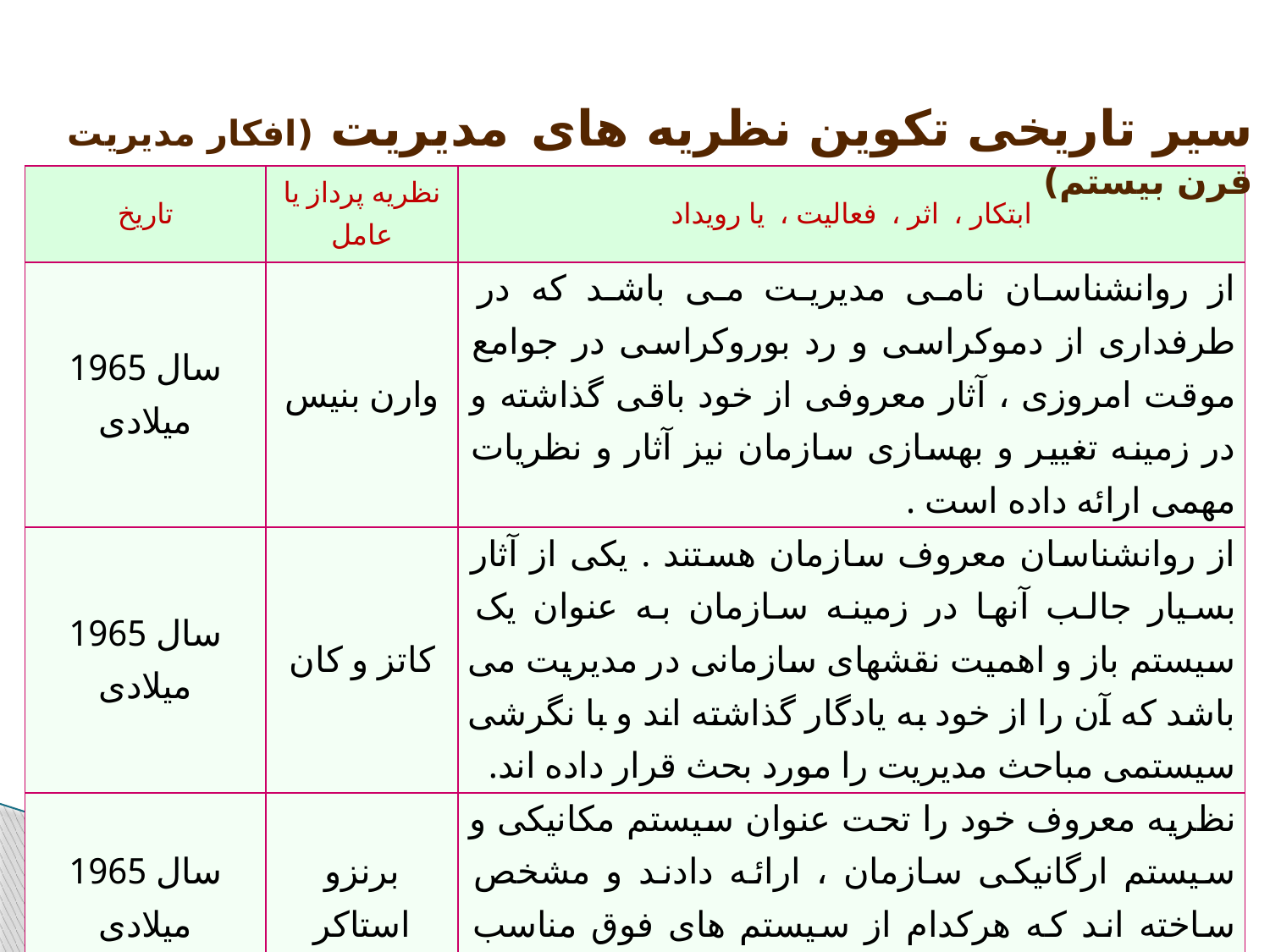

سیر تاریخی تکوین نظریه های مدیریت (افکار مدیریت قرن بیستم)
| تاریخ | نظریه پرداز یا عامل | ابتکار ، اثر ، فعالیت ، یا رویداد |
| --- | --- | --- |
| سال 1965 میلادی | وارن بنیس | از روانشناسان نامی مدیریت می باشد که در طرفداری از دموکراسی و رد بوروکراسی در جوامع موقت امروزی ، آثار معروفی از خود باقی گذاشته و در زمینه تغییر و بهسازی سازمان نیز آثار و نظریات مهمی ارائه داده است . |
| سال 1965 میلادی | کاتز و کان | از روانشناسان معروف سازمان هستند . یکی از آثار بسیار جالب آنها در زمینه سازمان به عنوان یک سیستم باز و اهمیت نقشهای سازمانی در مدیریت می باشد که آن را از خود به یادگار گذاشته اند و با نگرشی سیستمی مباحث مدیریت را مورد بحث قرار داده اند. |
| سال 1965 میلادی | برنزو استاکر | نظریه معروف خود را تحت عنوان سیستم مکانیکی و سیستم ارگانیکی سازمان ، ارائه دادند و مشخص ساخته اند که هرکدام از سیستم های فوق مناسب شرایط محیط خاص خود می باشند . |